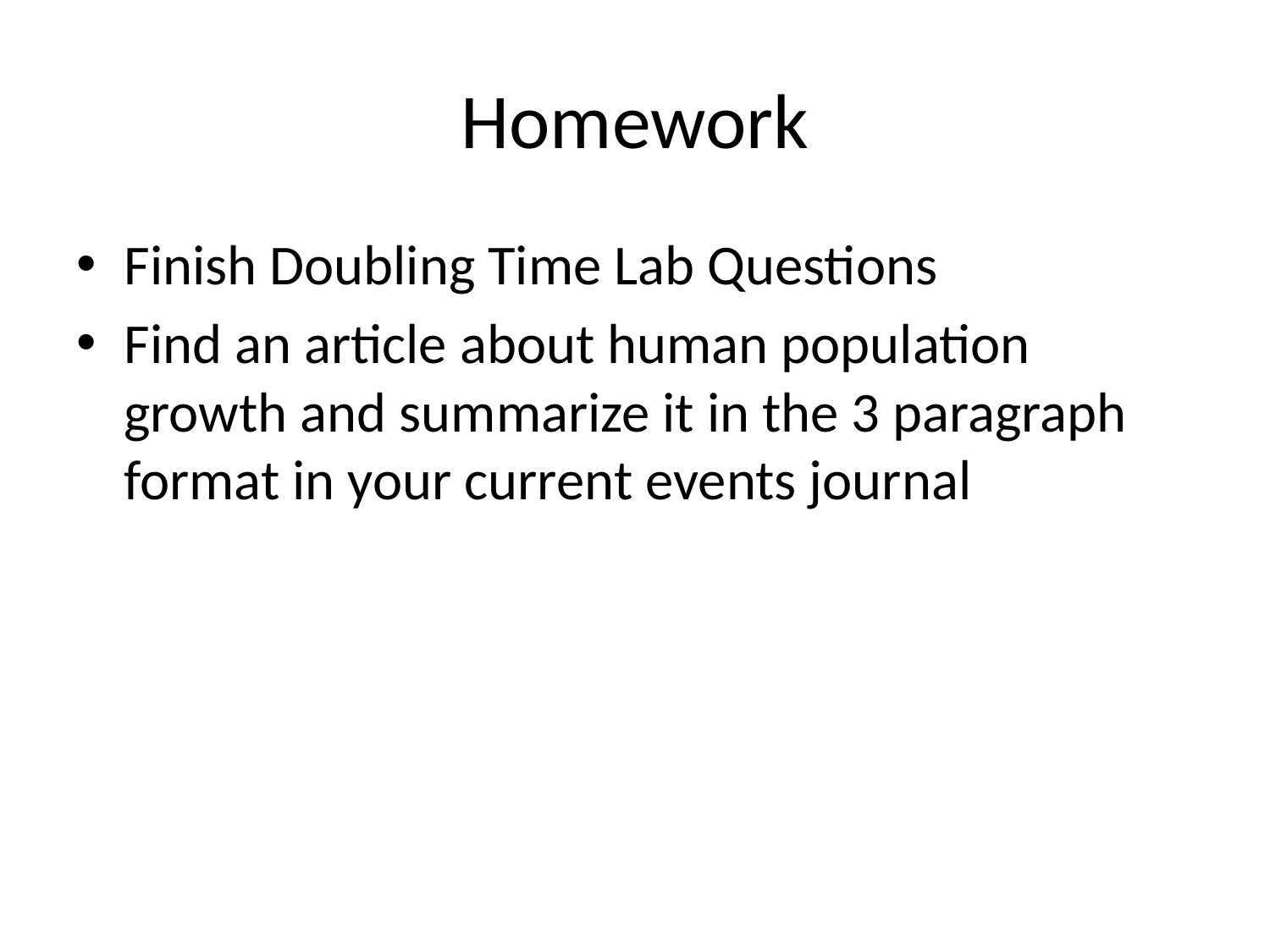

# Homework
Finish Doubling Time Lab Questions
Find an article about human population growth and summarize it in the 3 paragraph format in your current events journal